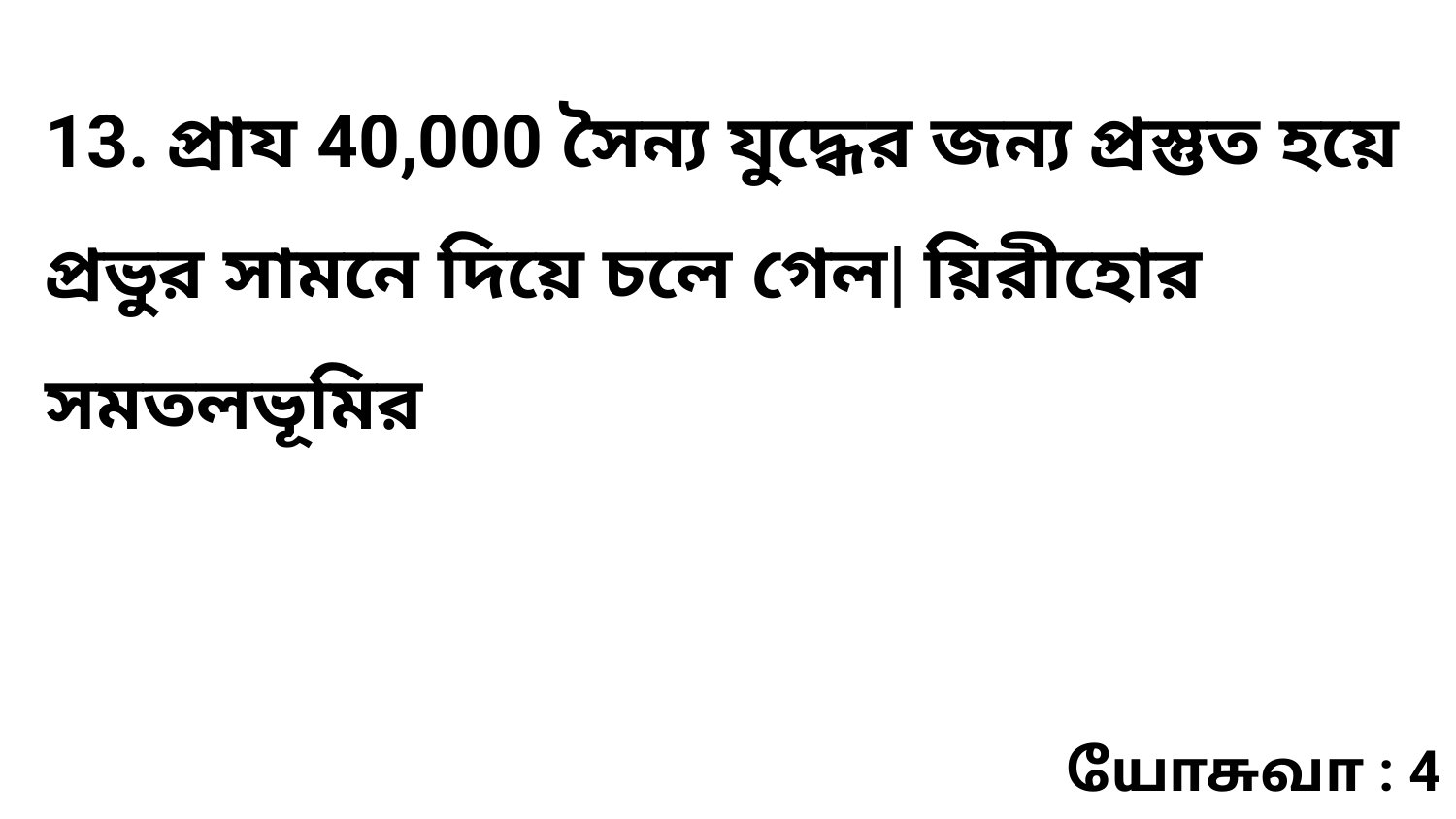

13. প্রায 40,000 সৈন্য যুদ্ধের জন্য প্রস্তুত হয়ে প্রভুর সামনে দিয়ে চলে গেল| য়িরীহোর সমতলভূমির
யோசுவா : 4